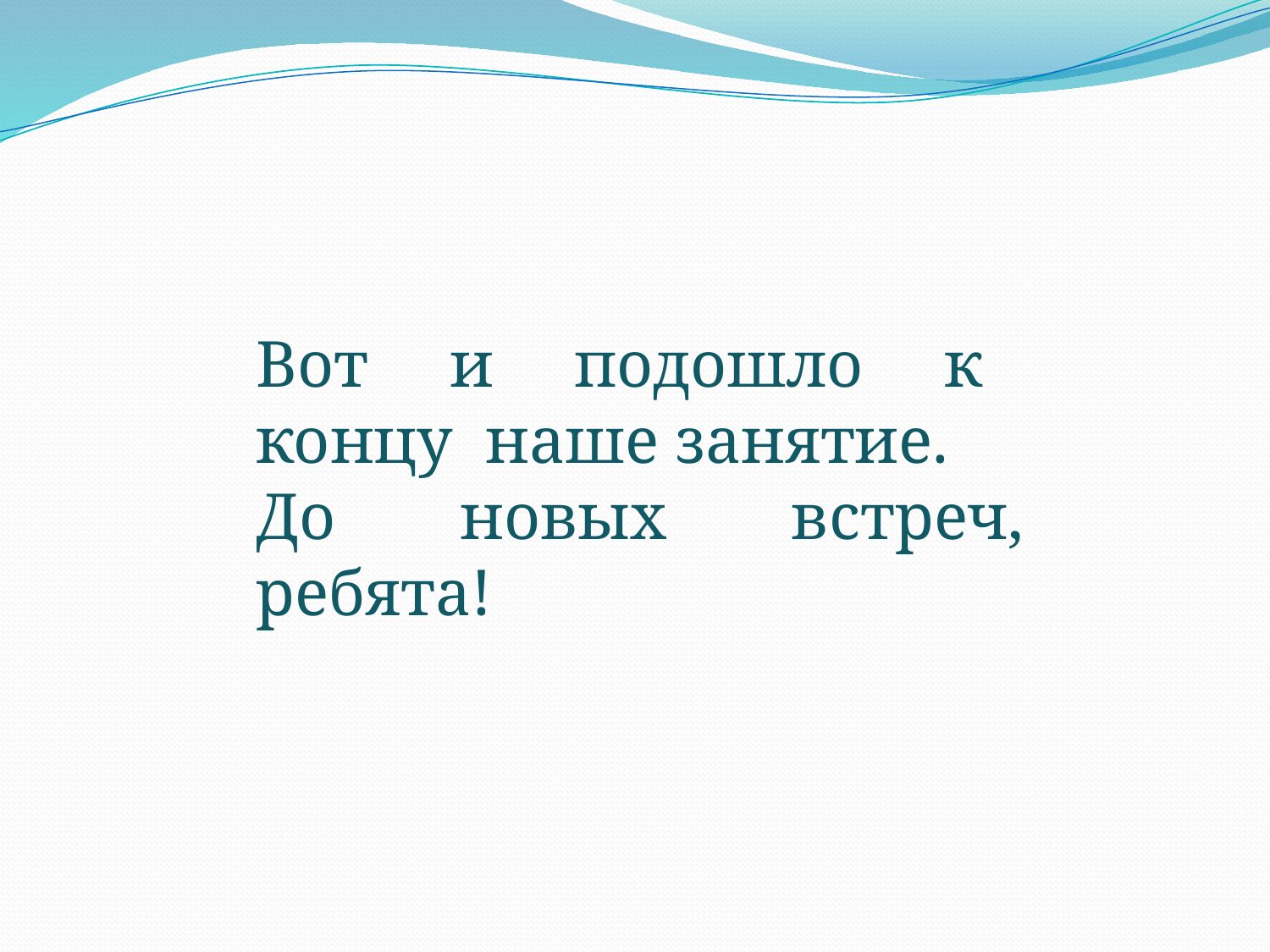

Вот  и  подошло  к  концу  наше занятие.
До  новых  встреч, ребята!